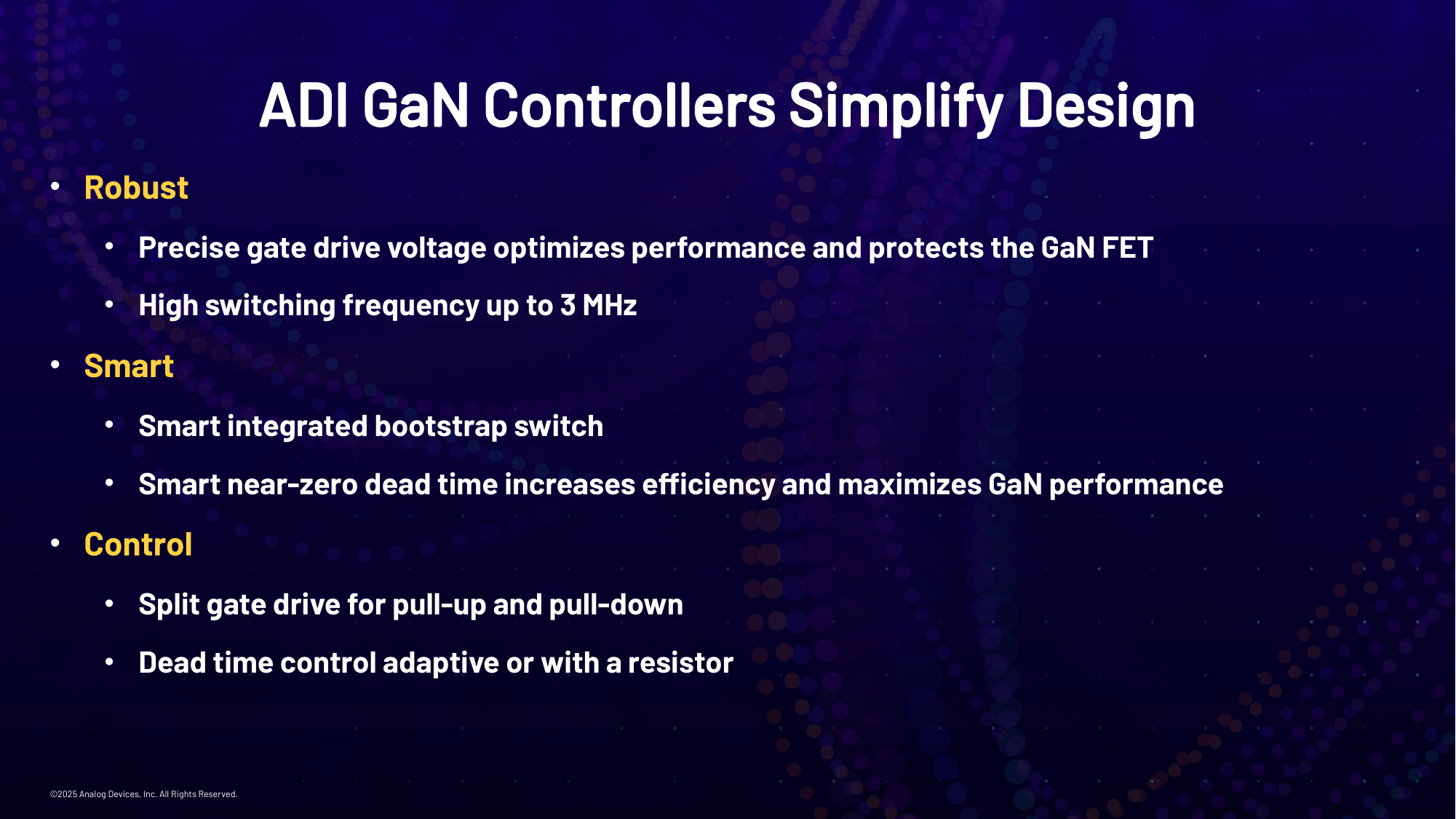

# ADI GaN Controllers Simplify Design
Robust
Precise gate drive voltage optimizes performance and protects the GaN FET
High switching frequency up to 3 MHz
Smart
Smart integrated bootstrap switch
Smart near-zero dead time increases efficiency and maximizes GaN performance
Control
Split gate drive for pull-up and pull-down
Dead time control adaptive or with a resistor
©2025 Analog Devices, Inc. All Rights Reserved.